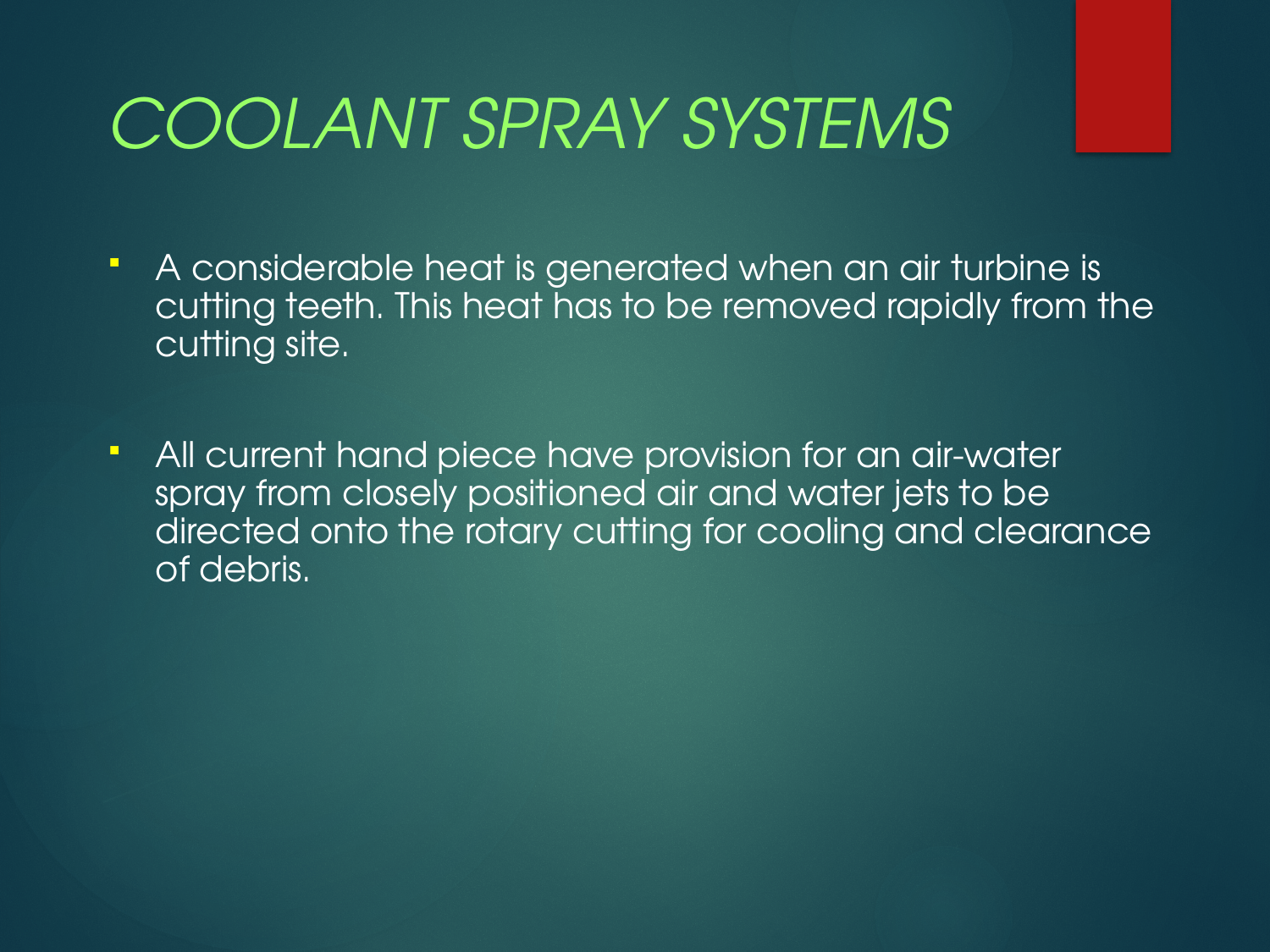

# COOLANT SPRAY SYSTEMS
A considerable heat is generated when an air turbine is cutting teeth. This heat has to be removed rapidly from the cutting site.

All current hand piece have provision for an air-water spray from closely positioned air and water jets to be directed onto the rotary cutting for cooling and clearance of debris.